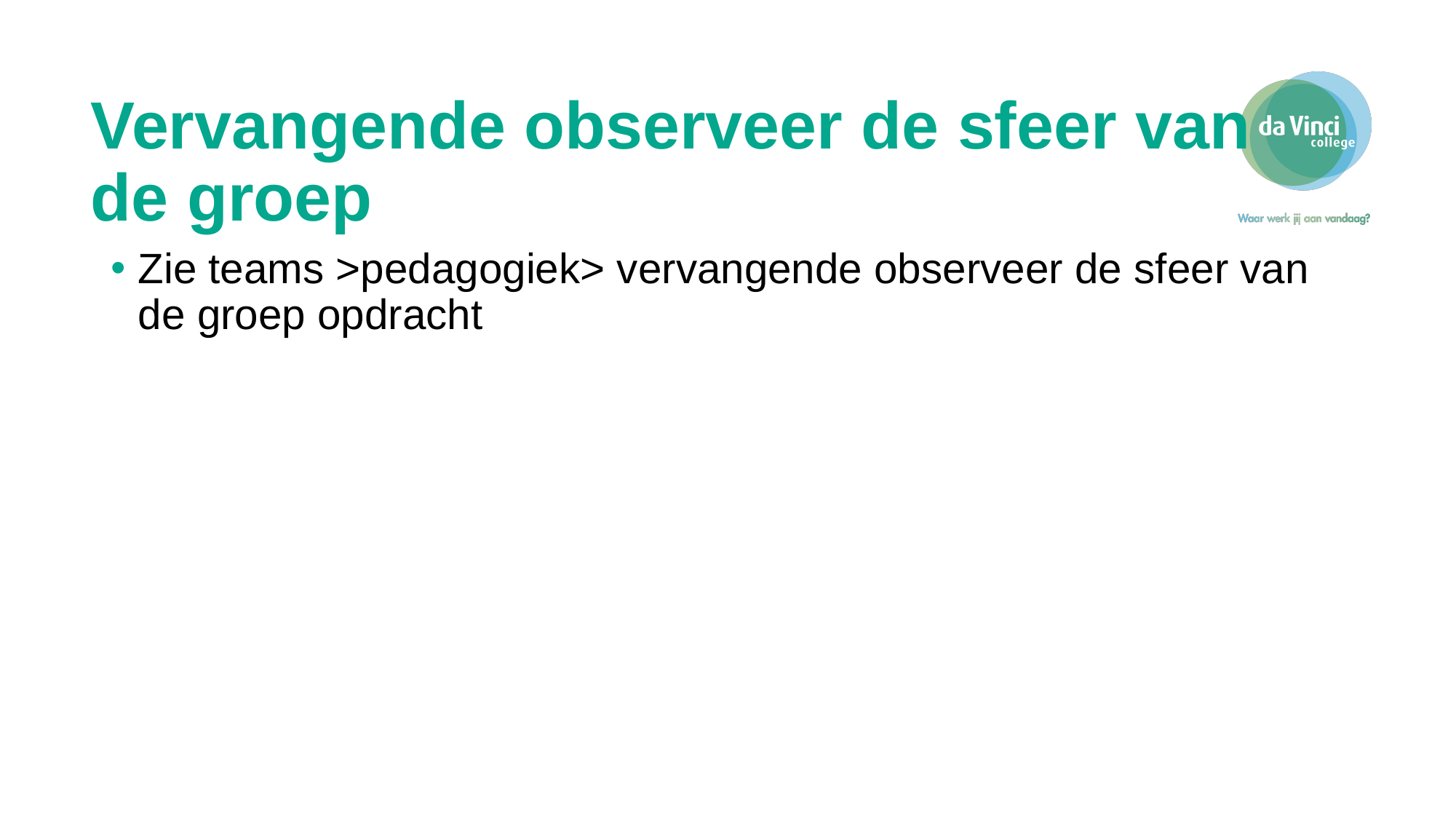

# Vervangende observeer de sfeer van de groep
Zie teams >pedagogiek> vervangende observeer de sfeer van de groep opdracht